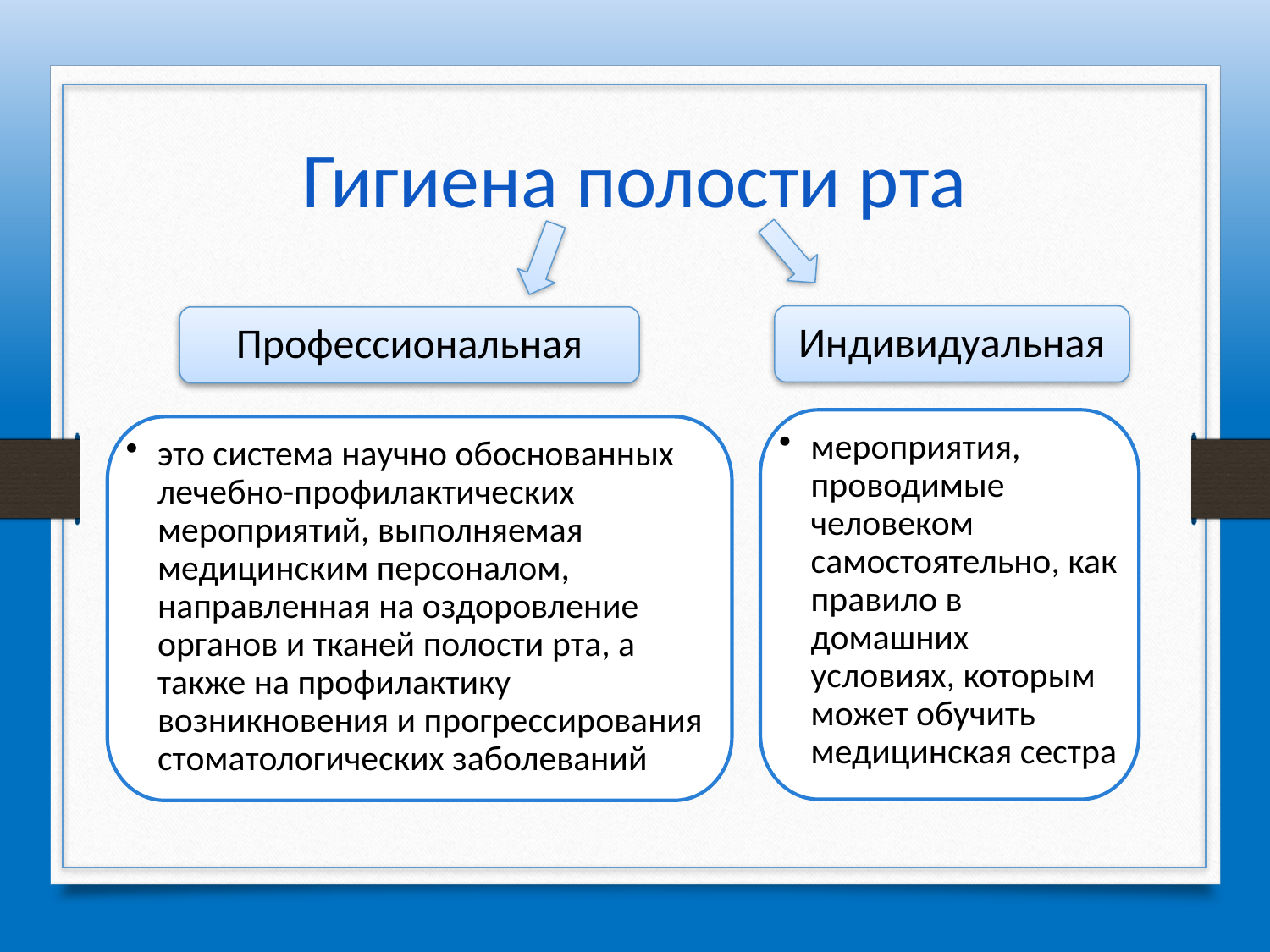

# Гигиена полости рта

Индивидуальная
Профессиональная
мероприятия, проводимые человеком самостоятельно, как правило в домашних условиях, которым может обучить медицинская сестра
это система научно обоснованных лечебно-профилактических мероприятий, выполняемая медицинским персоналом, направленная на оздоровление органов и тканей полости рта, а также на профилактику возникновения и прогрессирования стоматологических заболеваний